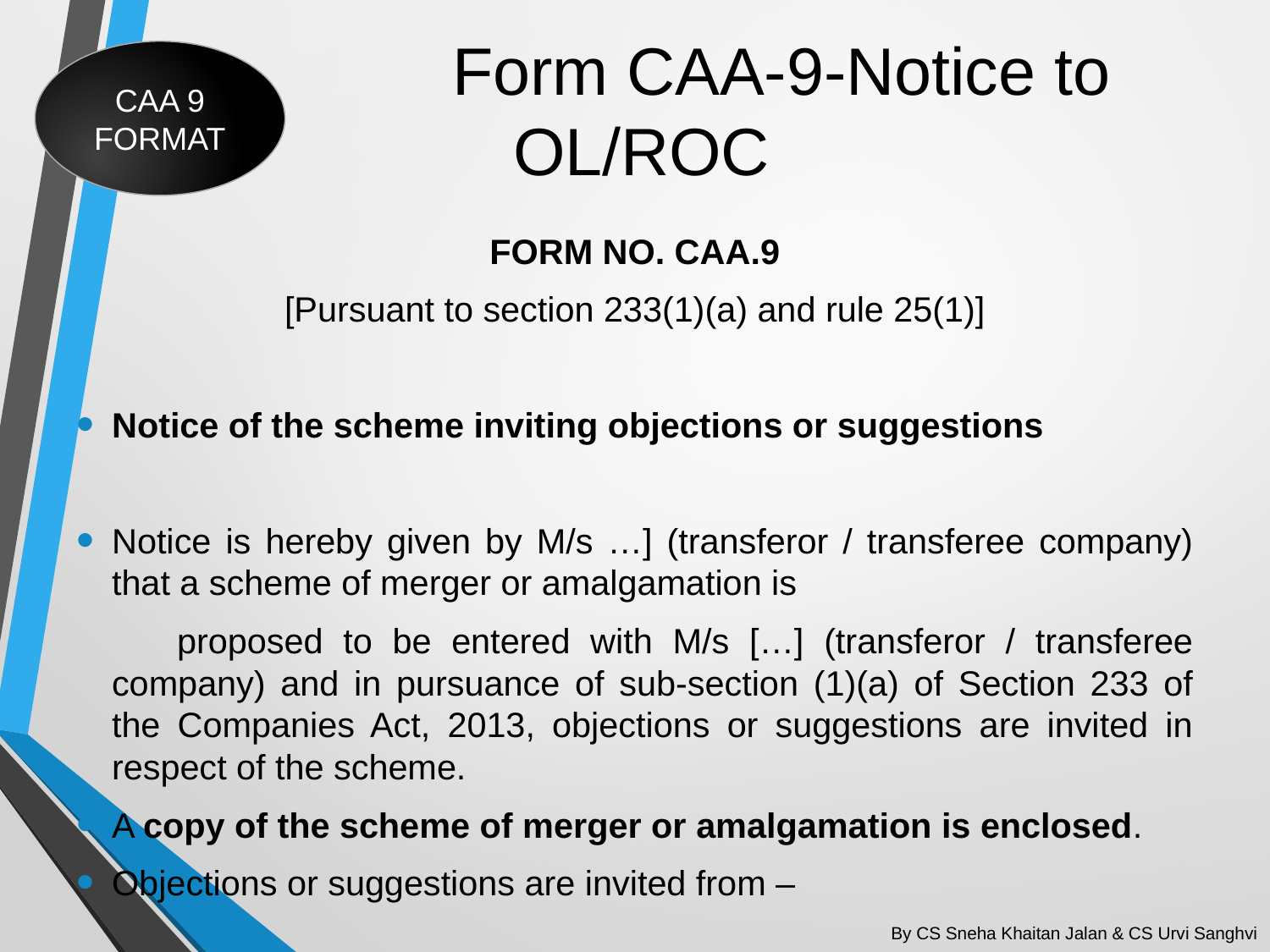

# Form CAA-9-Notice to OL/ROC
CAA 9 FORMAT
FORM NO. CAA.9
[Pursuant to section 233(1)(a) and rule 25(1)]

Notice of the scheme inviting objections or suggestions

Notice is hereby given by M/s …] (transferor / transferee company) that a scheme of merger or amalgamation is
     proposed to be entered with M/s […] (transferor / transferee company) and in pursuance of sub-section (1)(a) of Section 233 of the Companies Act, 2013, objections or suggestions are invited in respect of the scheme.
A copy of the scheme of merger or amalgamation is enclosed.
Objections or suggestions are invited from –
By CS Sneha Khaitan Jalan & CS Urvi Sanghvi